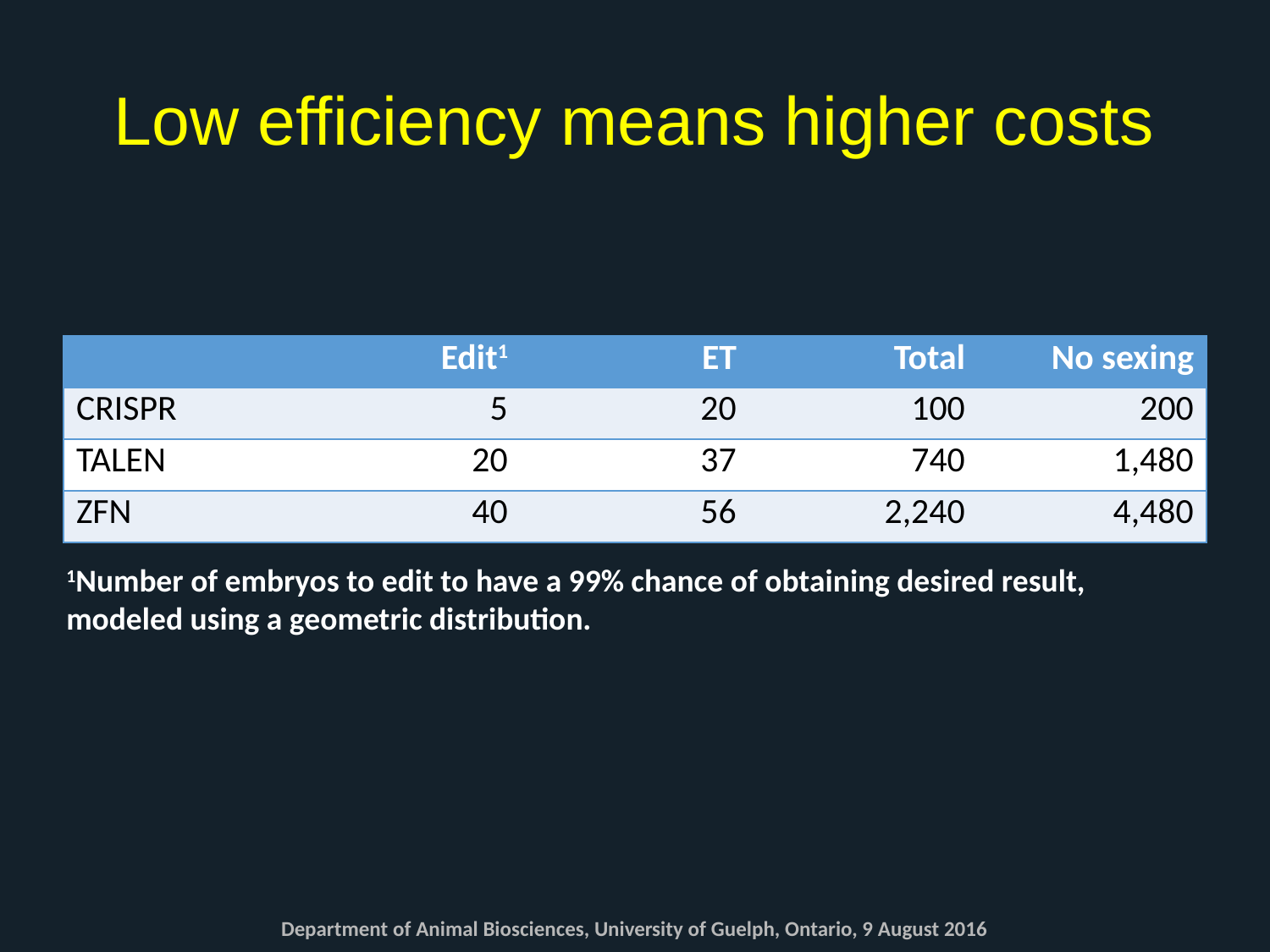

# Low efficiency means higher costs
|  | Edit1 | ET | Total | No sexing |
| --- | --- | --- | --- | --- |
| CRISPR | 5 | 20 | 100 | 200 |
| TALEN | 20 | 37 | 740 | 1,480 |
| ZFN | 40 | 56 | 2,240 | 4,480 |
1Number of embryos to edit to have a 99% chance of obtaining desired result, modeled using a geometric distribution.
Department of Animal Biosciences, University of Guelph, Ontario, 9 August 2016